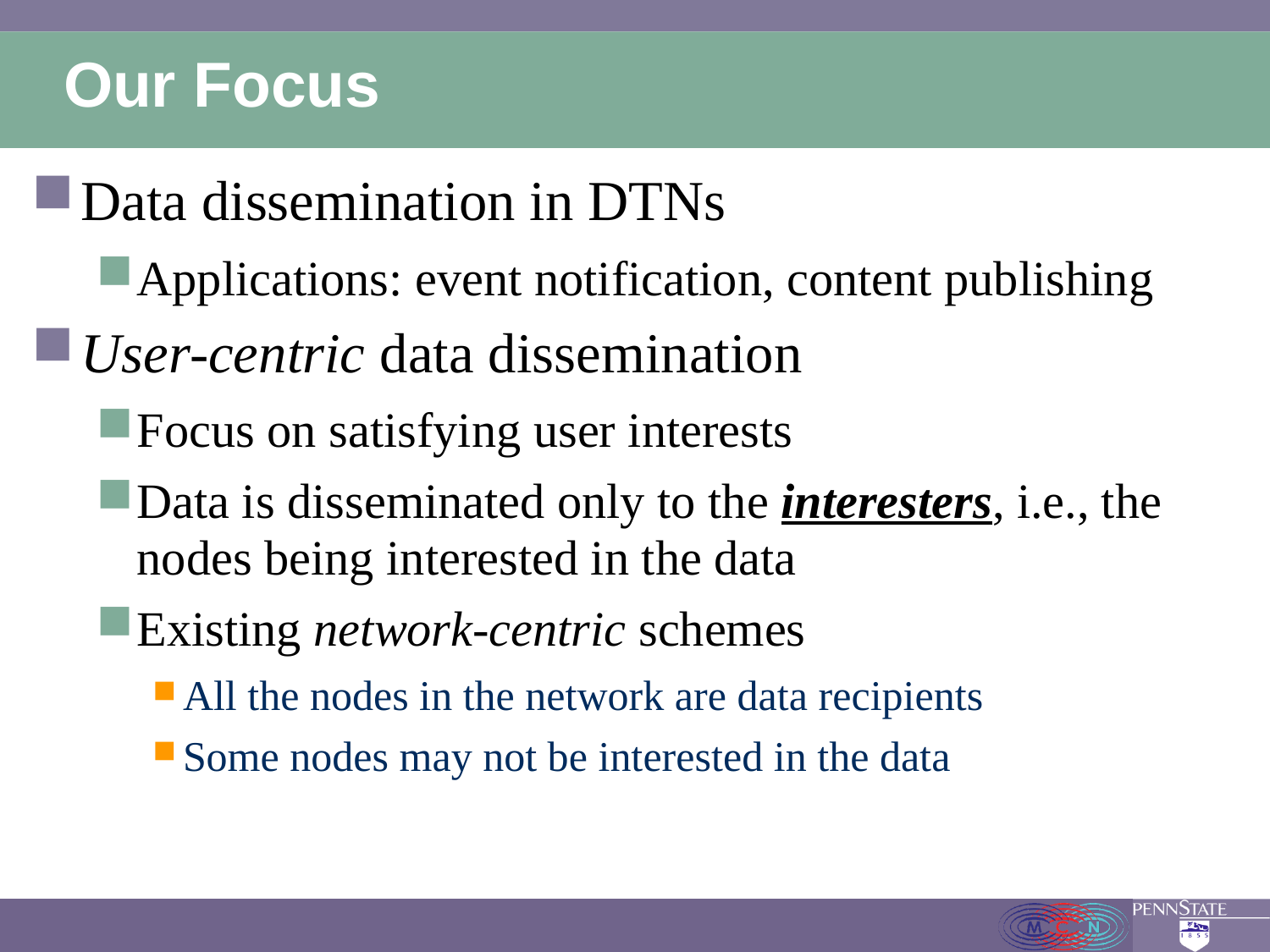

# Our Focus
Data dissemination in DTNs
Applications: event notification, content publishing
User-centric data dissemination
Focus on satisfying user interests
Data is disseminated only to the interesters, i.e., the nodes being interested in the data
Existing network-centric schemes
All the nodes in the network are data recipients
Some nodes may not be interested in the data